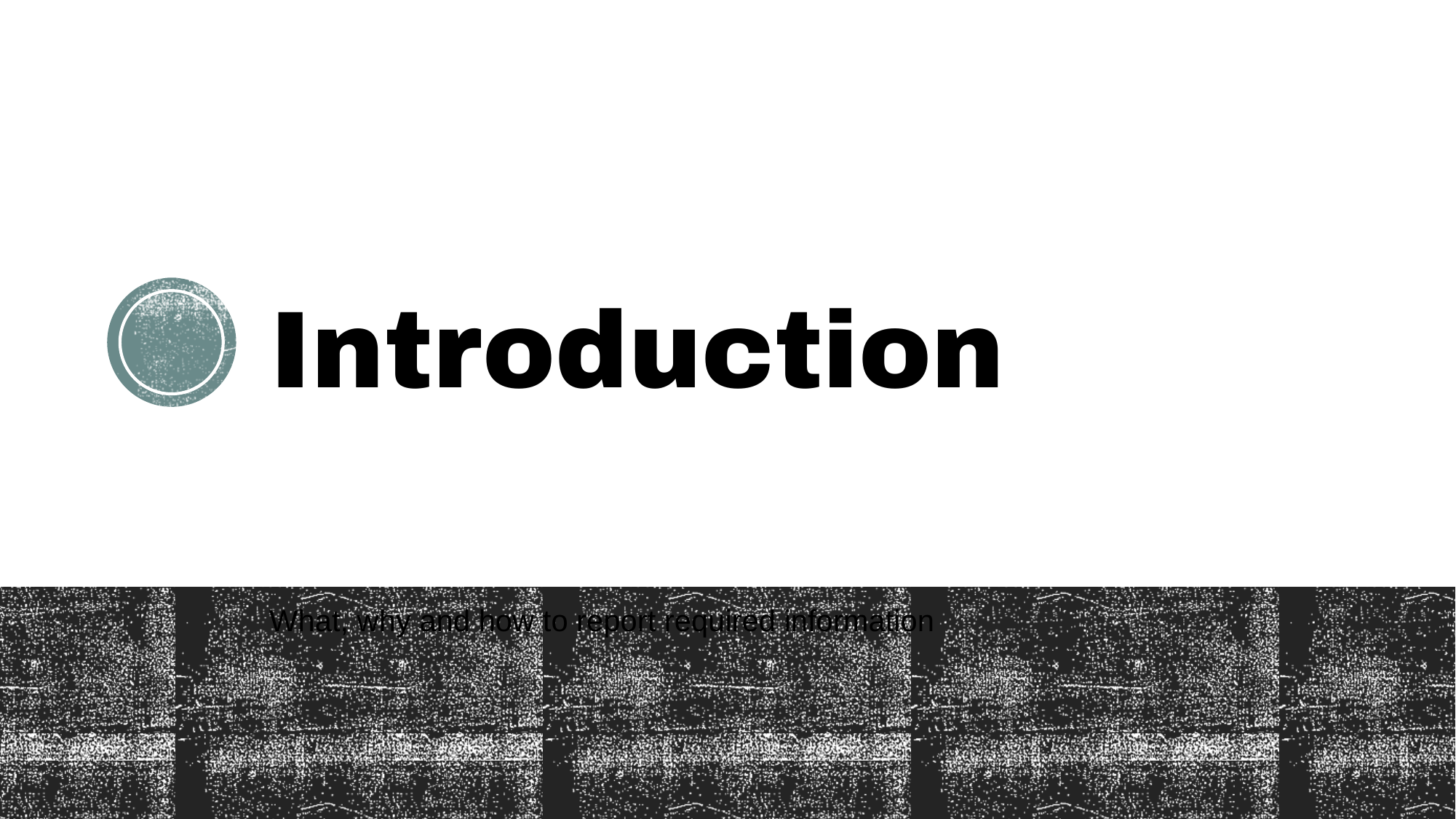

# Introduction
What, why and how to report required information